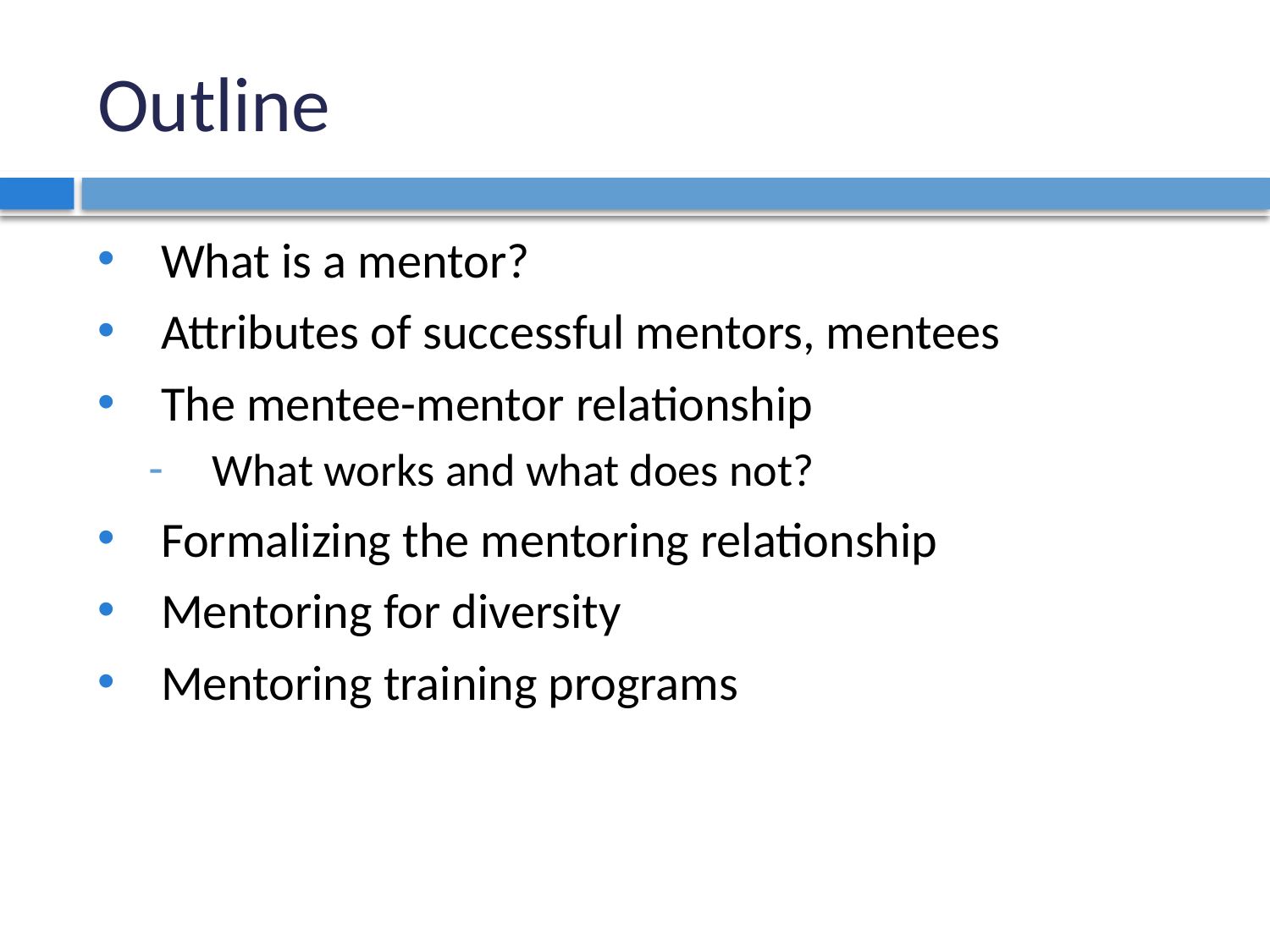

# Outline
What is a mentor?
Attributes of successful mentors, mentees
The mentee-mentor relationship
What works and what does not?
Formalizing the mentoring relationship
Mentoring for diversity
Mentoring training programs